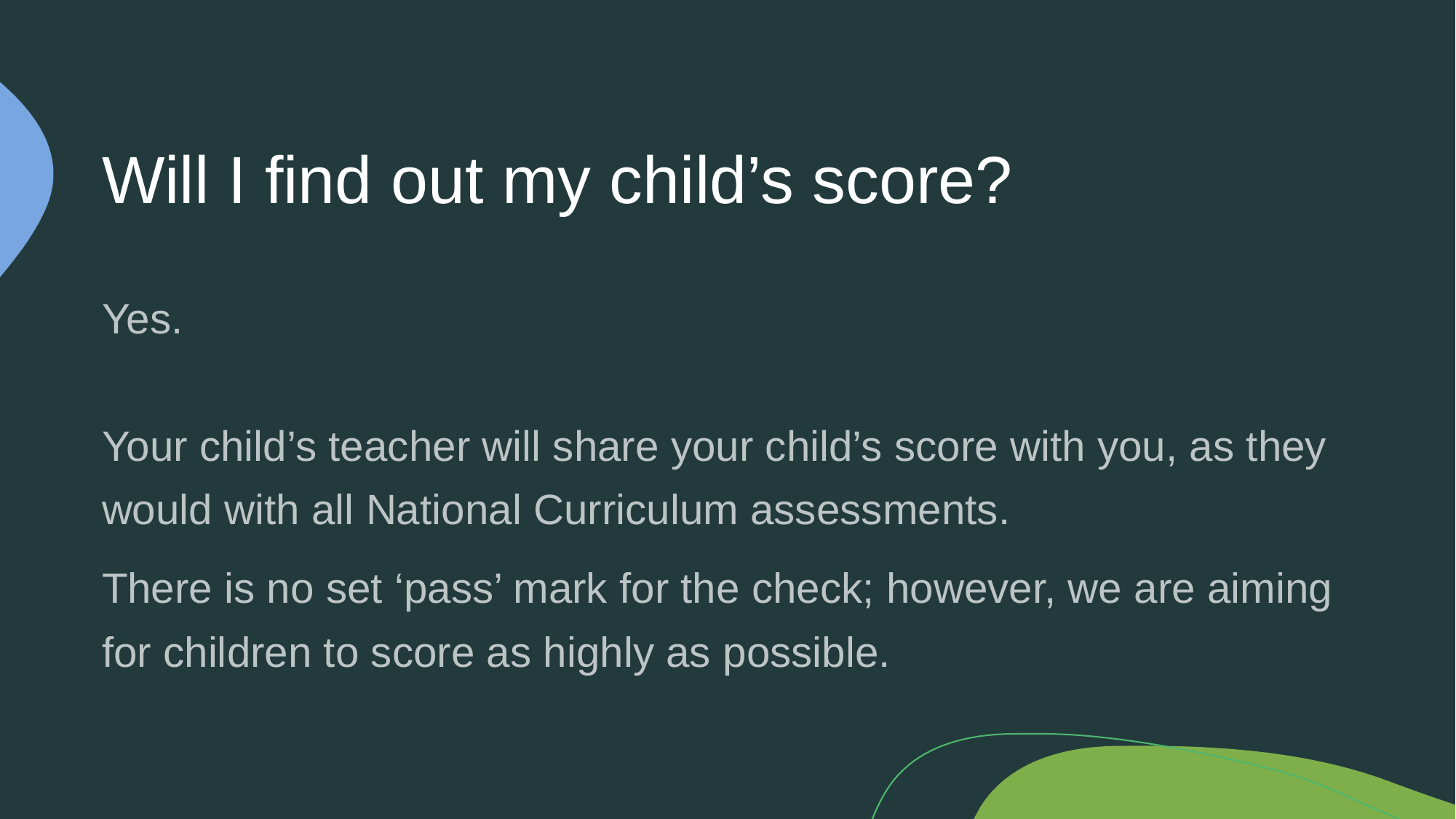

# Will I find out my child’s score?
Yes.
Your child’s teacher will share your child’s score with you, as they would with all National Curriculum assessments.
There is no set ‘pass’ mark for the check; however, we are aiming for children to score as highly as possible.